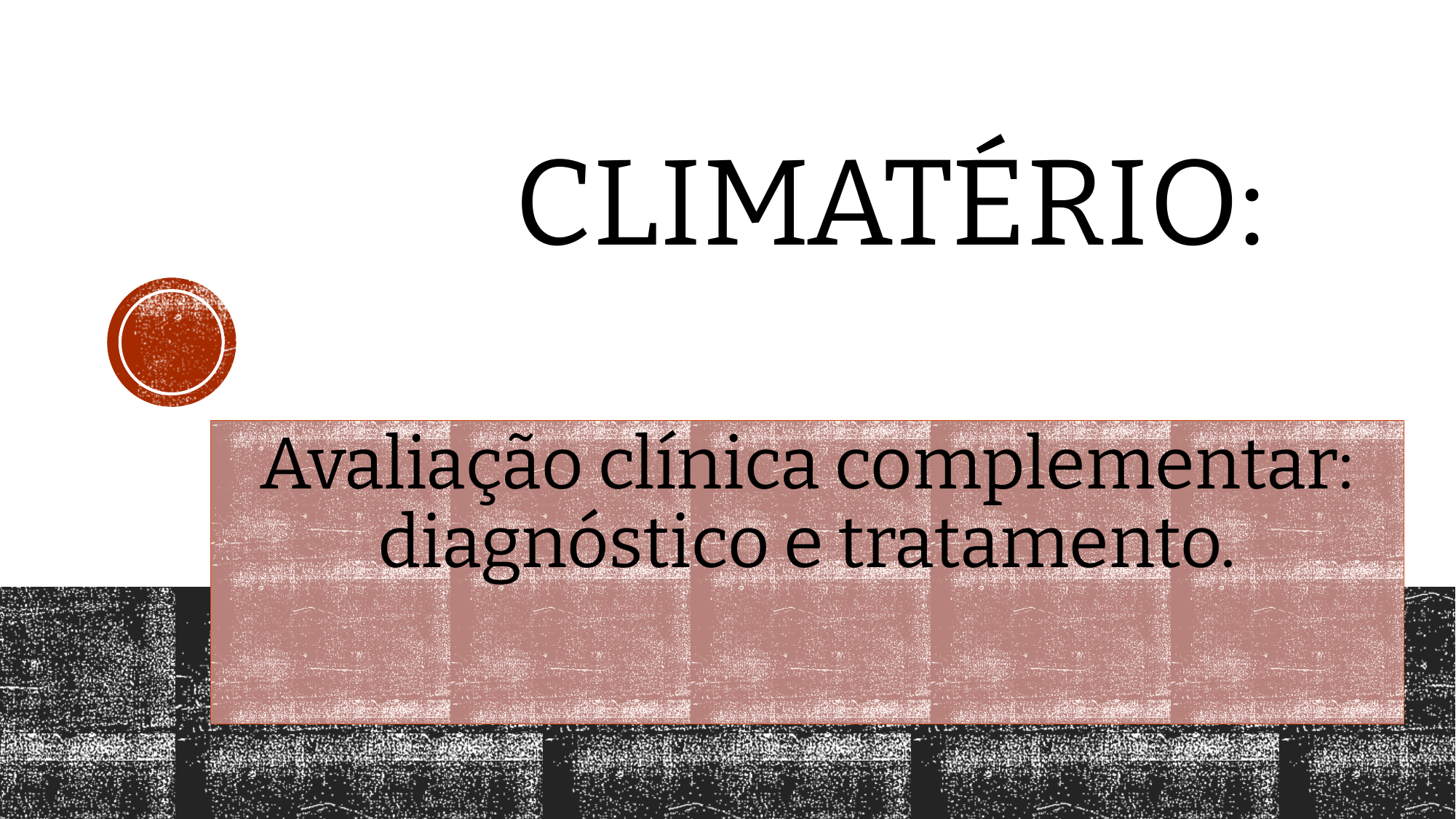

# Climatério:
Avaliação clínica complementar: diagnóstico e tratamento.